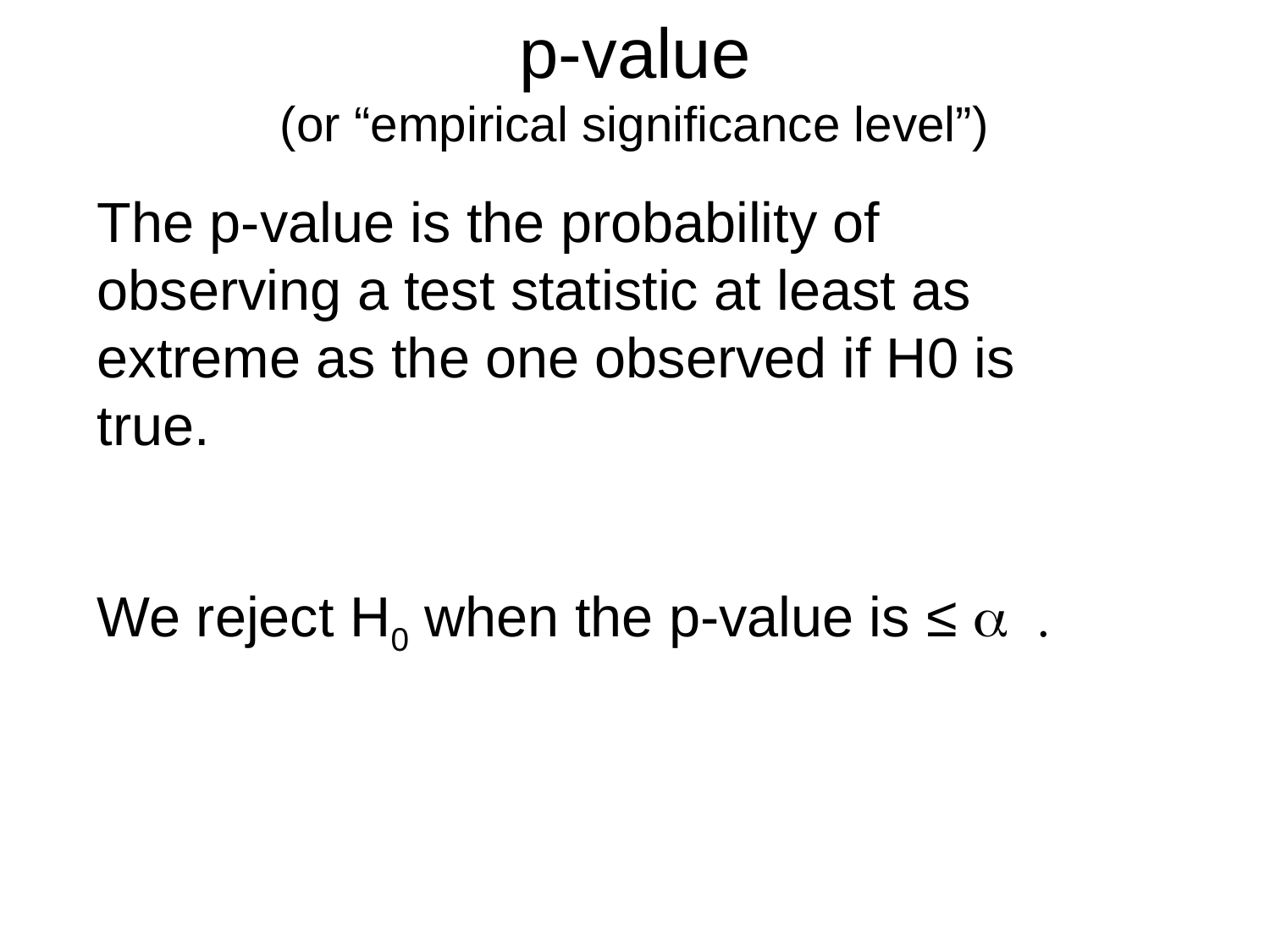

# p-value (or “empirical significance level”)

The p-value is the probability of observing a test statistic at least as extreme as the one observed if H0 is true.

We reject H0 when the p-value is ≤ α .